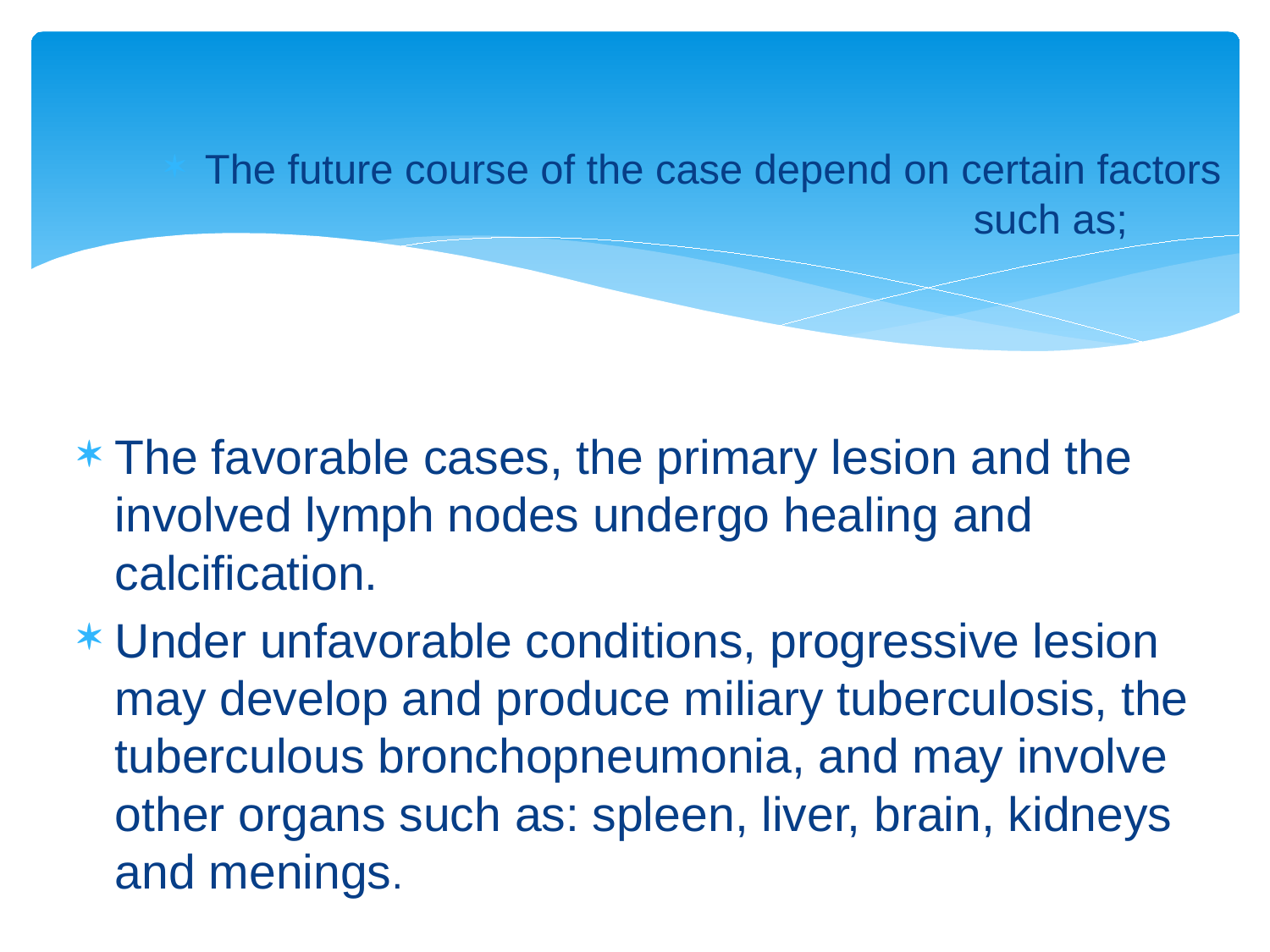

#
The future course of the case depend on certain factors such as;

The favorable cases, the primary lesion and the involved lymph nodes undergo healing and calcification.
Under unfavorable conditions, progressive lesion may develop and produce miliary tuberculosis, the tuberculous bronchopneumonia, and may involve other organs such as: spleen, liver, brain, kidneys and menings.